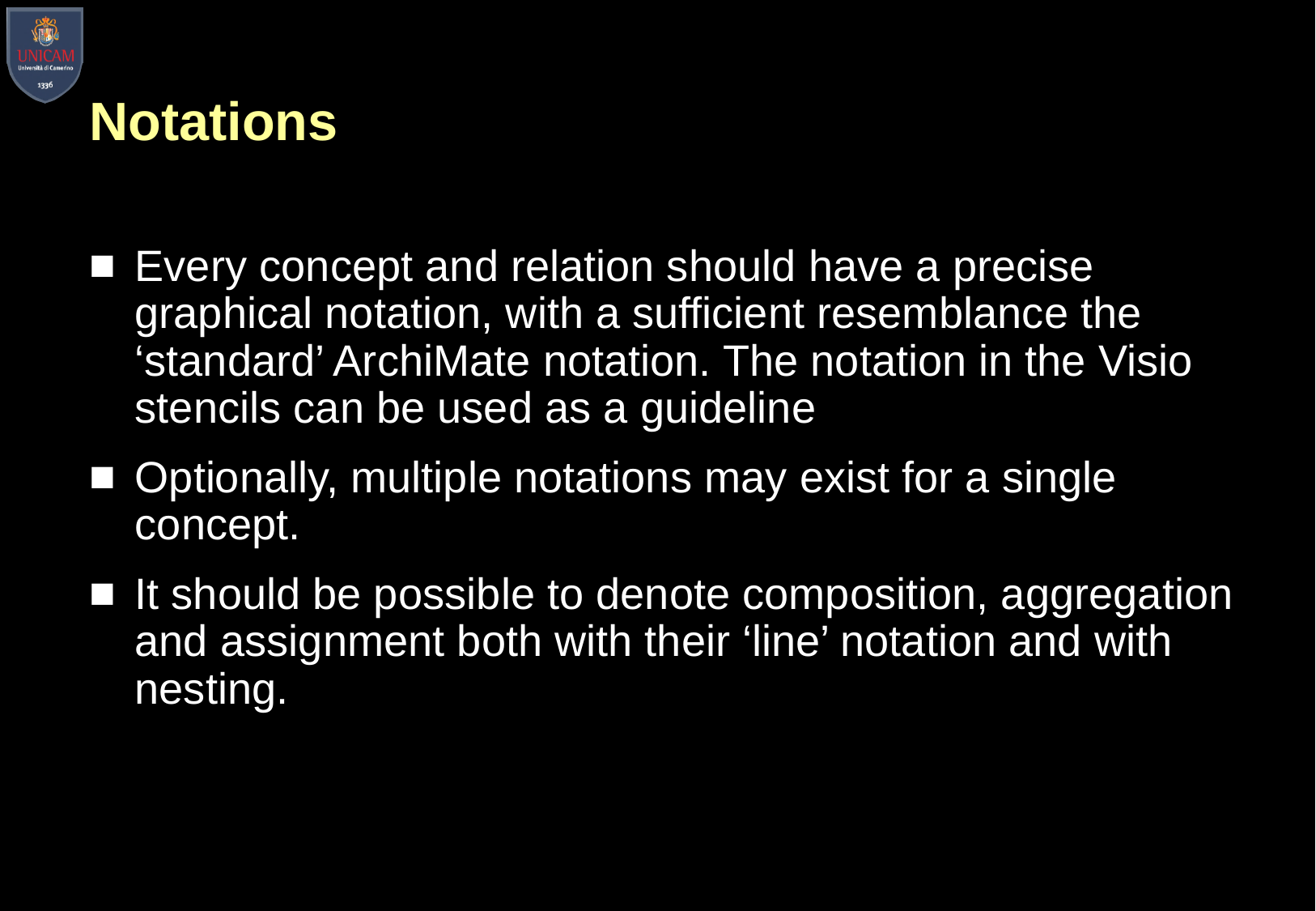

# Notations
Every concept and relation should have a precise graphical notation, with a sufficient resemblance the ‘standard’ ArchiMate notation. The notation in the Visio stencils can be used as a guideline
Optionally, multiple notations may exist for a single concept.
It should be possible to denote composition, aggregation and assignment both with their ‘line’ notation and with nesting.